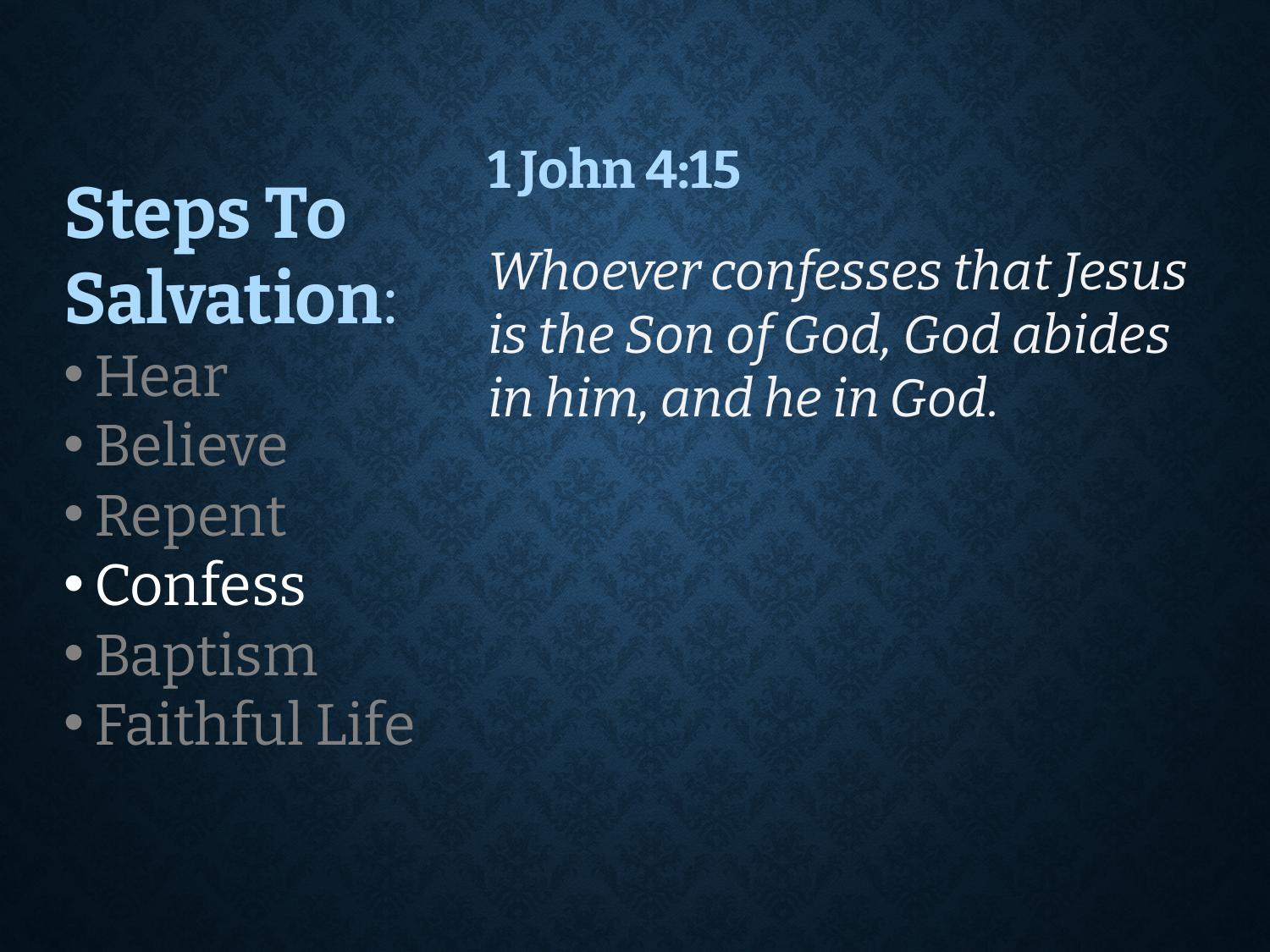

1 John 4:15
Steps To Salvation:
Hear
Believe
Repent
Confess
Baptism
Faithful Life
Whoever confesses that Jesus is the Son of God, God abides in him, and he in God.